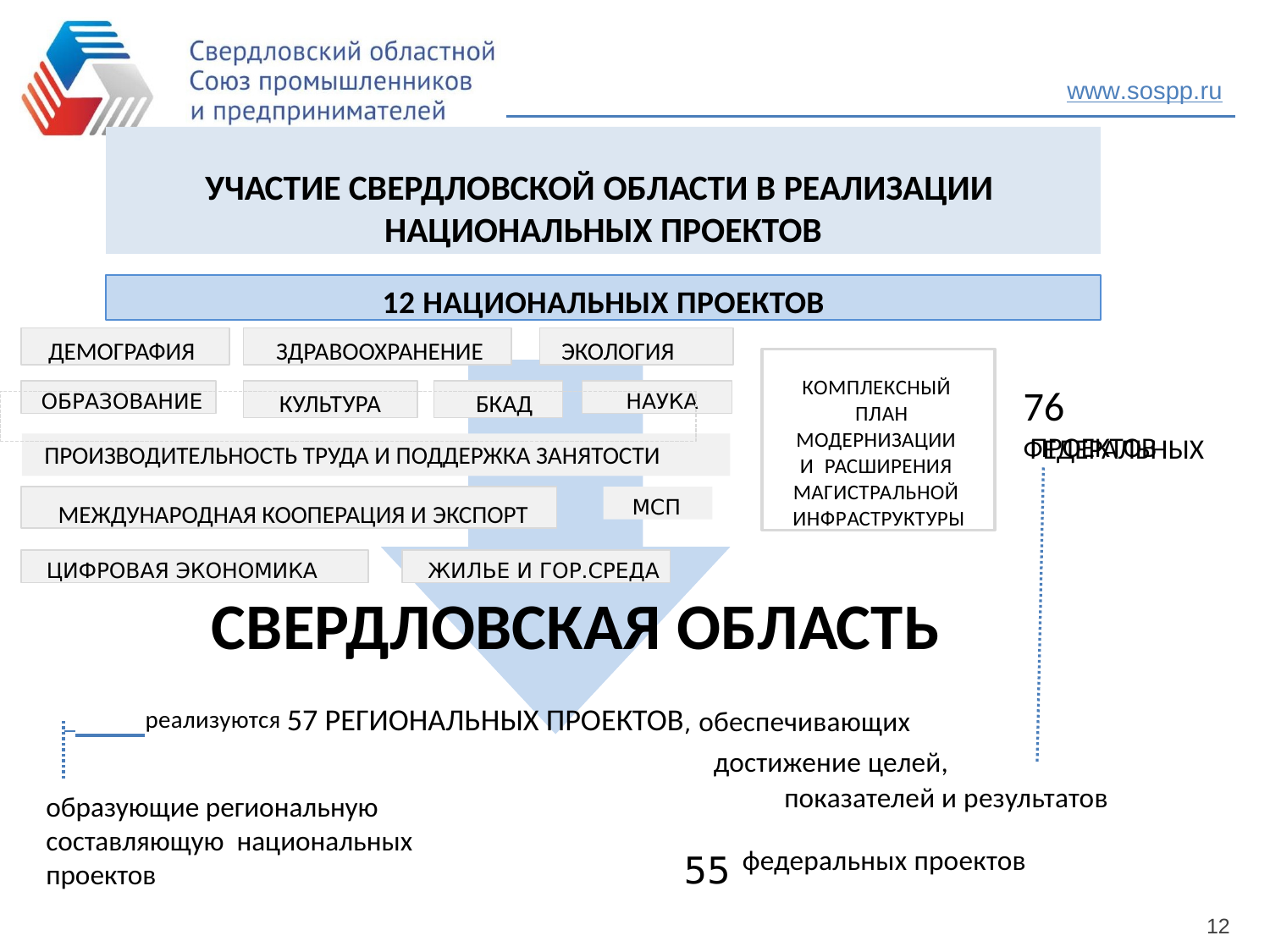

www.sospp.ru
# УЧАСТИЕ СВЕРДЛОВСКОЙ ОБЛАСТИ В РЕАЛИЗАЦИИ НАЦИОНАЛЬНЫХ ПРОЕКТОВ
12 НАЦИОНАЛЬНЫХ ПРОЕКТОВ
ДЕМОГРАФИЯ
ЗДРАВООХРАНЕНИЕ
ЭКОЛОГИЯ
76
ФЕДЕРАЛЬНЫХ

КОМПЛЕКСНЫЙ
 ПЛАН
МОДЕРНИЗАЦИИ
И  РАСШИРЕНИЯ  МАГИСТРАЛЬНОЙ  ИНФРАСТРУКТУРЫ

ОБРАЗОВАНИЕ
КУЛЬТУРА
БКАД
НАУКА

ПРОЕКТОВ
ПРОИЗВОДИТЕЛЬНОСТЬ ТРУДА И ПОДДЕРЖКА ЗАНЯТОСТИ

    МЕЖДУНАРОДНАЯ КООПЕРАЦИЯ И ЭКСПОРТ
МСП
ЦИФРОВАЯ ЭКОНОМИКА
ЖИЛЬЕ И ГОР.СРЕДА
          СВЕРДЛОВСКАЯ ОБЛАСТЬ
          реализуются 57 РЕГИОНАЛЬНЫХ ПРОЕКТОВ, обеспечивающих
                                                                       достижение целей,
                                                                                                             показателей и результатов

           55 федеральных проектов

образующие региональную составляющую  национальных проектов
12